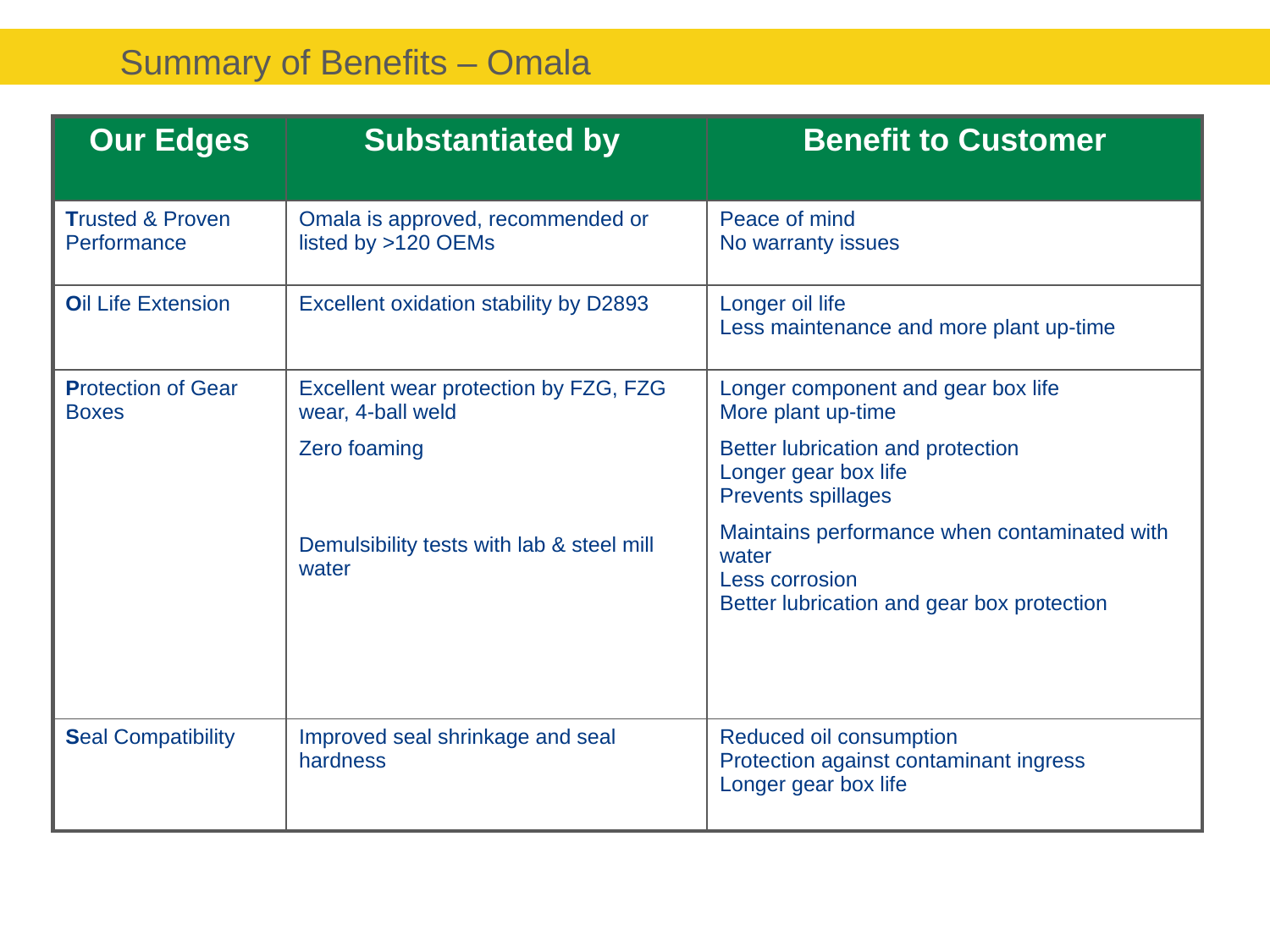

# Summary of Benefits – Omala
| Our Edges | Substantiated by | Benefit to Customer |
| --- | --- | --- |
| Trusted & Proven Performance | Omala is approved, recommended or listed by >120 OEMs | Peace of mind No warranty issues |
| Oil Life Extension | Excellent oxidation stability by D2893 | Longer oil life Less maintenance and more plant up-time |
| Protection of Gear Boxes | Excellent wear protection by FZG, FZG wear, 4-ball weld Zero foaming Demulsibility tests with lab & steel mill water | Longer component and gear box life More plant up-time Better lubrication and protection Longer gear box life Prevents spillages Maintains performance when contaminated with water Less corrosion Better lubrication and gear box protection |
| Seal Compatibility | Improved seal shrinkage and seal hardness | Reduced oil consumption Protection against contaminant ingress Longer gear box life |